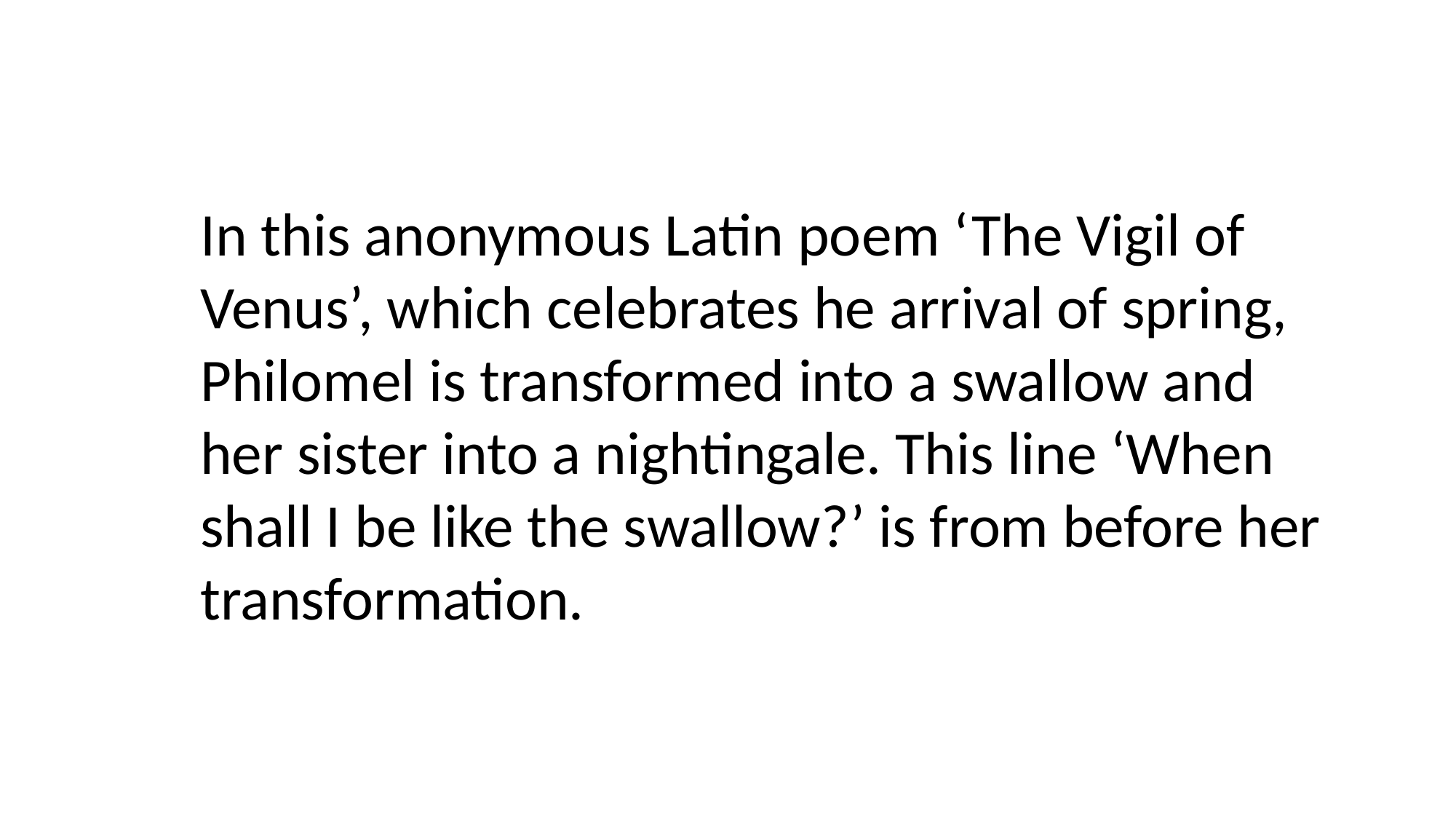

In this anonymous Latin poem ‘The Vigil of Venus’, which celebrates he arrival of spring, Philomel is transformed into a swallow and her sister into a nightingale. This line ‘When shall I be like the swallow?’ is from before her transformation.